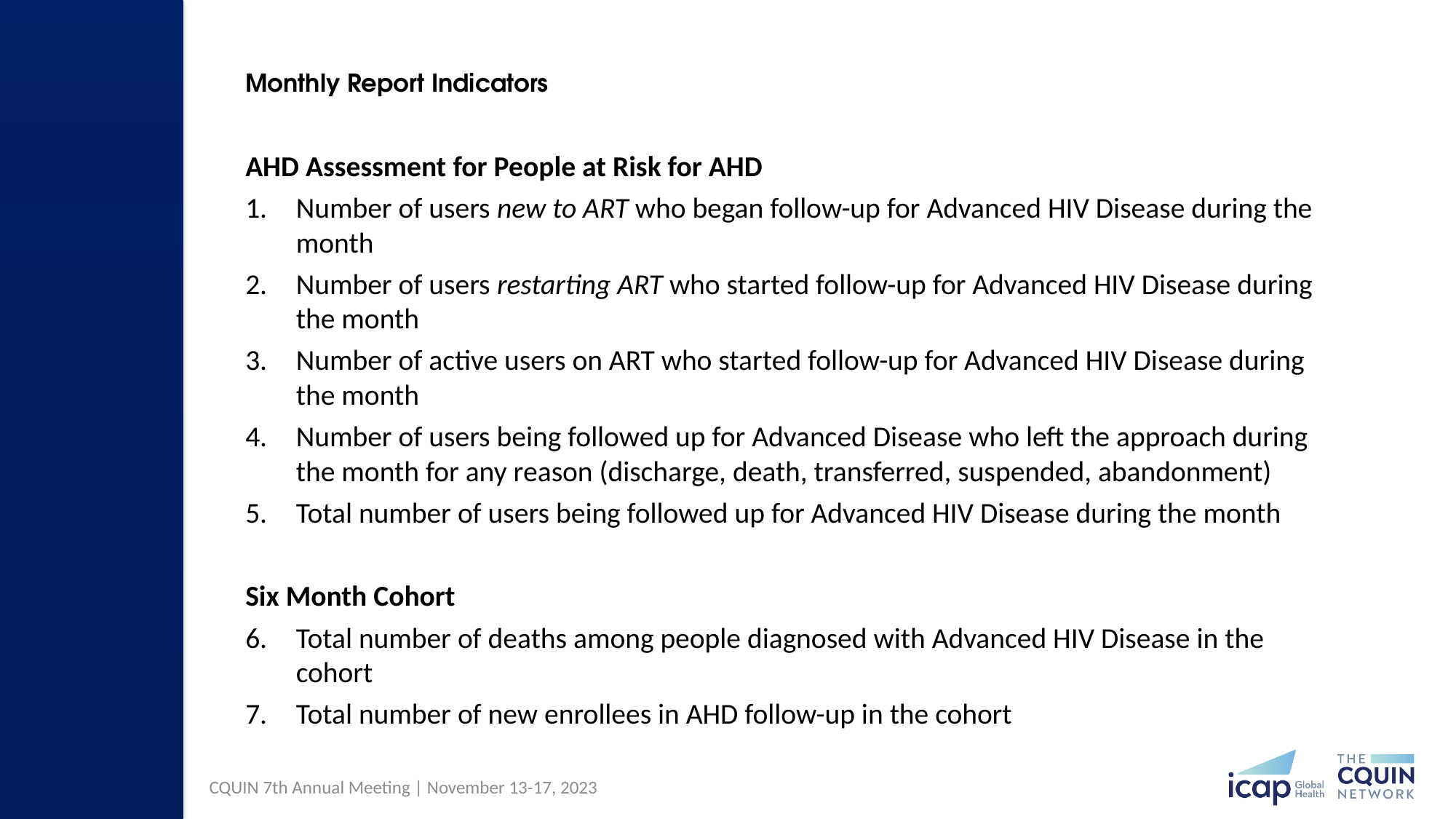

# Monthly Report Indicators
AHD Assessment for People at Risk for AHD
Number of users new to ART who began follow-up for Advanced HIV Disease during the month
Number of users restarting ART who started follow-up for Advanced HIV Disease during the month
Number of active users on ART who started follow-up for Advanced HIV Disease during the month
Number of users being followed up for Advanced Disease who left the approach during the month for any reason (discharge, death, transferred, suspended, abandonment)
Total number of users being followed up for Advanced HIV Disease during the month

Six Month Cohort
Total number of deaths among people diagnosed with Advanced HIV Disease in the cohort
Total number of new enrollees in AHD follow-up in the cohort